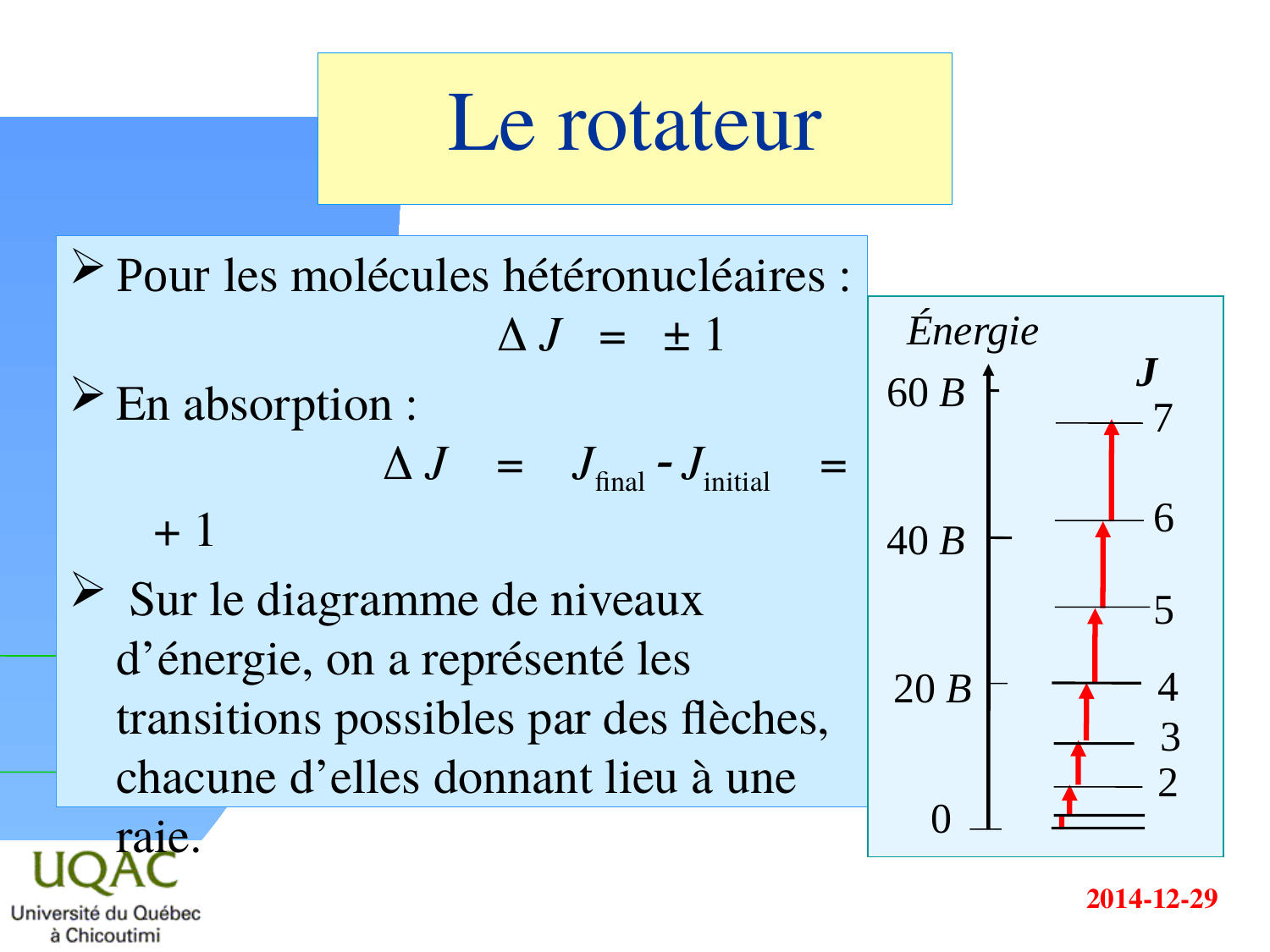

# Le rotateur
Pour les molécules hétéronucléaires :			Δ J   =   ± 1
En absorption :					 Δ J    =    Jfinal − Jinitial    =    + 1
 Sur le diagramme de niveaux d’énergie, on a représenté les transitions possibles par des flèches, chacune d’elles donnant lieu à une raie.

Énergie
60 B

40 B

20 B

0

J
7
6
5
4
3
2